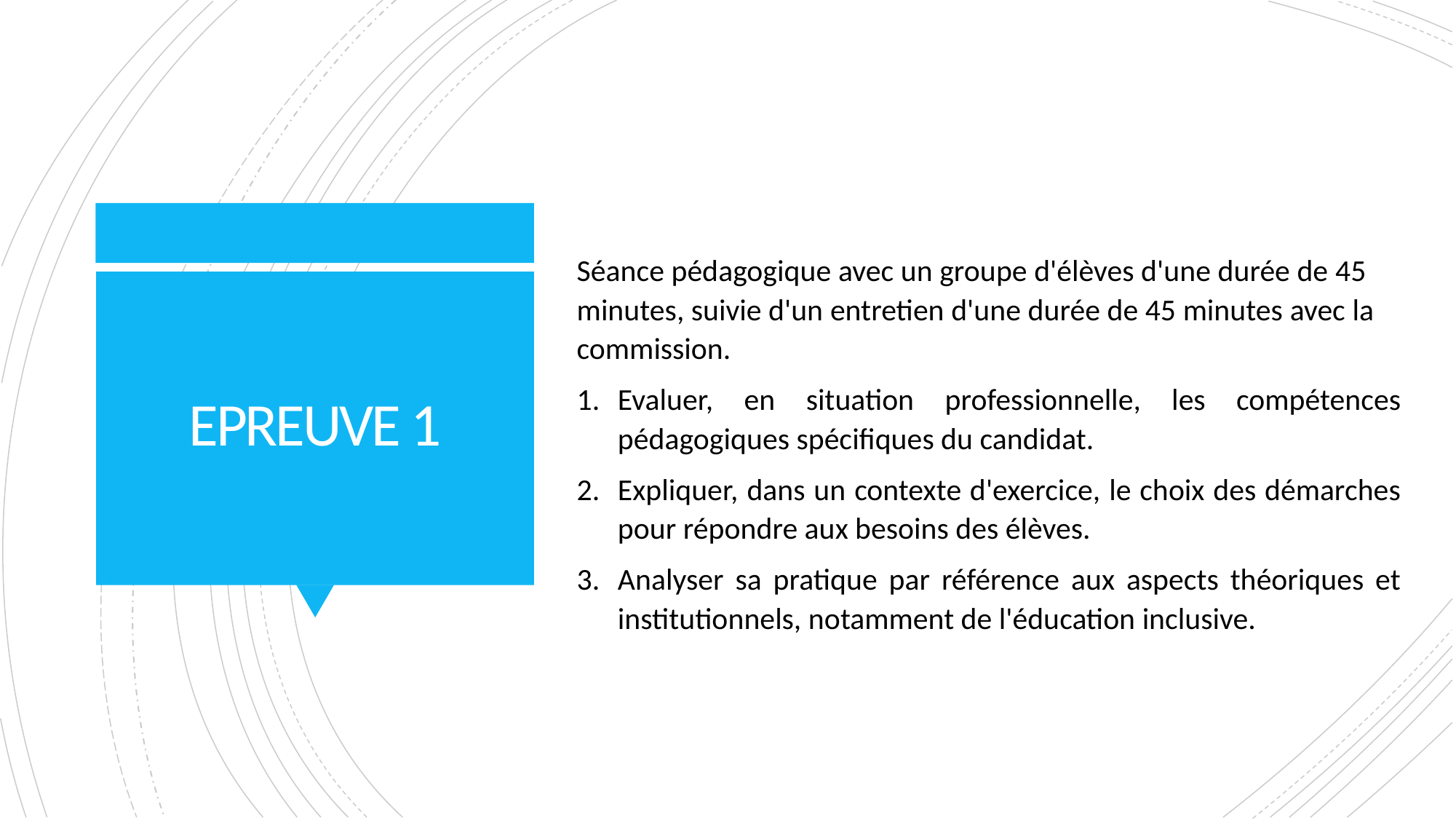

Séance pédagogique avec un groupe d'élèves d'une durée de 45 minutes, suivie d'un entretien d'une durée de 45 minutes avec la commission.
Evaluer, en situation professionnelle, les compétences pédagogiques spécifiques du candidat.
Expliquer, dans un contexte d'exercice, le choix des démarches pour répondre aux besoins des élèves.
Analyser sa pratique par référence aux aspects théoriques et institutionnels, notamment de l'éducation inclusive.
# EPREUVE 1